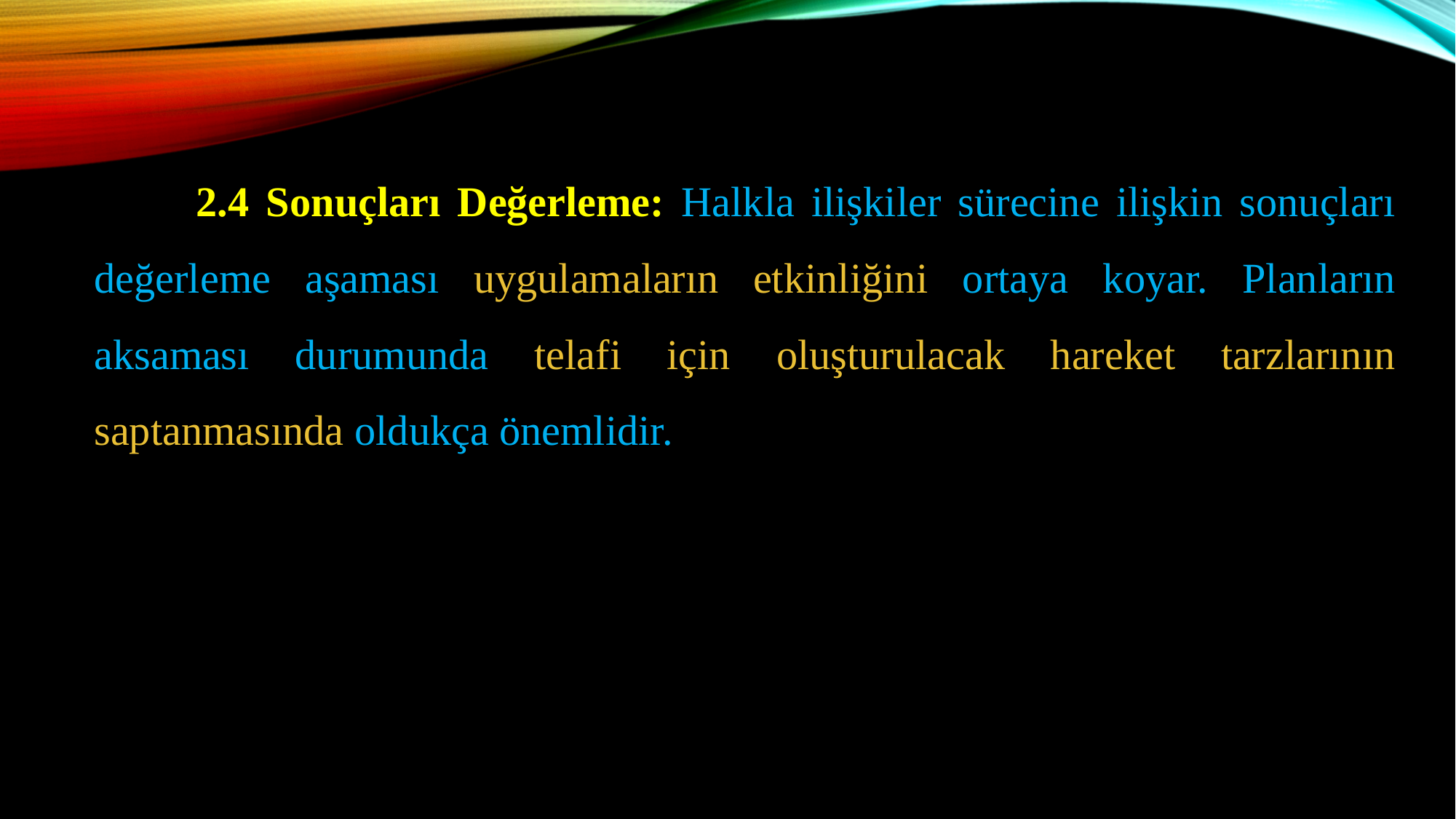

2.4 Sonuçları Değerleme: Halkla ilişkiler sürecine ilişkin sonuçları değerleme aşaması uygulamaların etkinliğini ortaya koyar. Planların aksaması durumunda telafi için oluşturulacak hareket tarzlarının saptanmasında oldukça önemlidir.